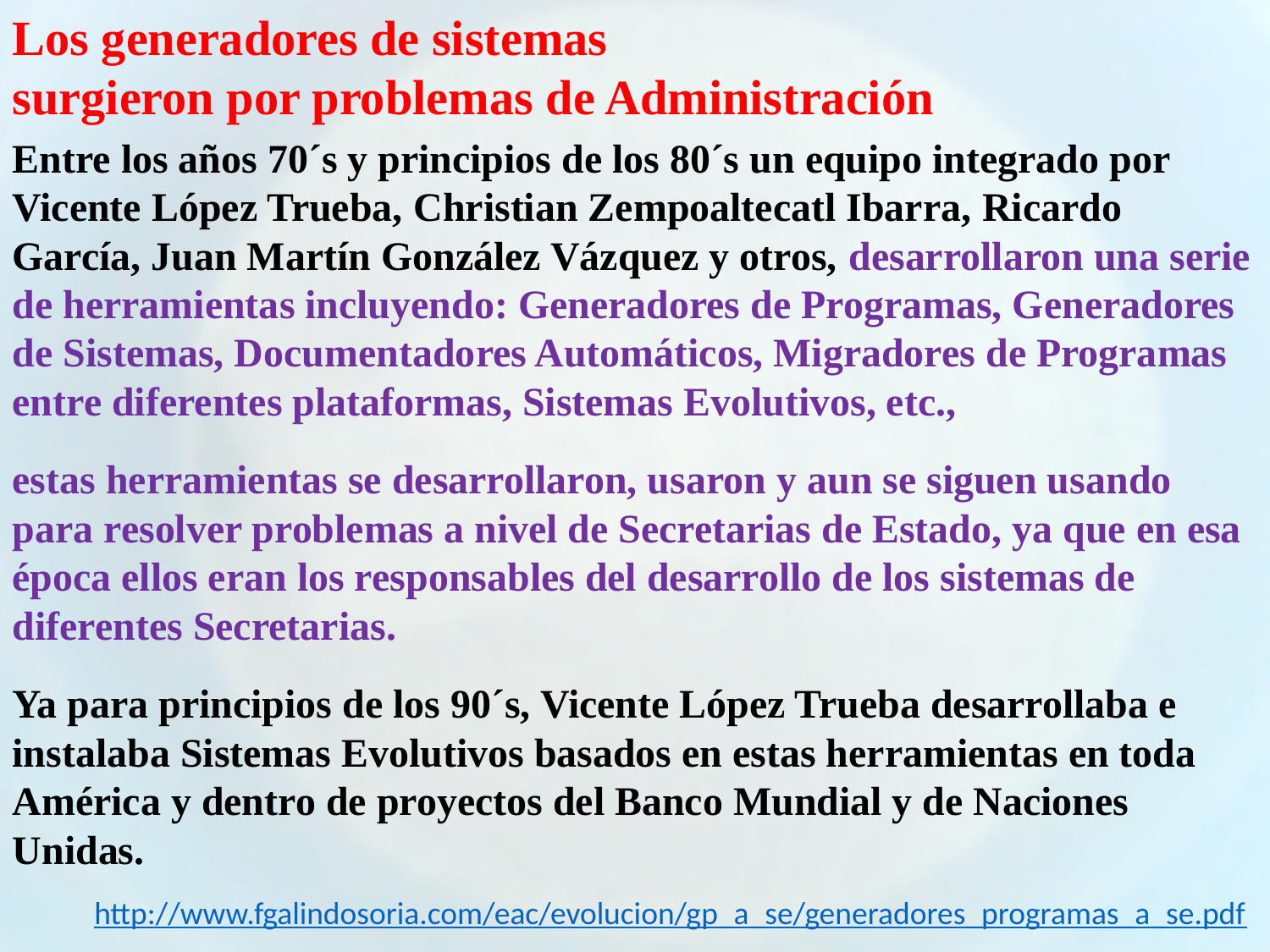

Los generadores de sistemas
surgieron por problemas de Administración
Entre los años 70´s y principios de los 80´s un equipo integrado por Vicente López Trueba, Christian Zempoaltecatl Ibarra, Ricardo García, Juan Martín González Vázquez y otros, desarrollaron una serie de herramientas incluyendo: Generadores de Programas, Generadores de Sistemas, Documentadores Automáticos, Migradores de Programas entre diferentes plataformas, Sistemas Evolutivos, etc.,

estas herramientas se desarrollaron, usaron y aun se siguen usando para resolver problemas a nivel de Secretarias de Estado, ya que en esa época ellos eran los responsables del desarrollo de los sistemas de diferentes Secretarias.

Ya para principios de los 90´s, Vicente López Trueba desarrollaba e  instalaba Sistemas Evolutivos basados en estas herramientas en toda América y dentro de proyectos del Banco Mundial y de Naciones Unidas.
http://www.fgalindosoria.com/eac/evolucion/gp_a_se/generadores_programas_a_se.pdf